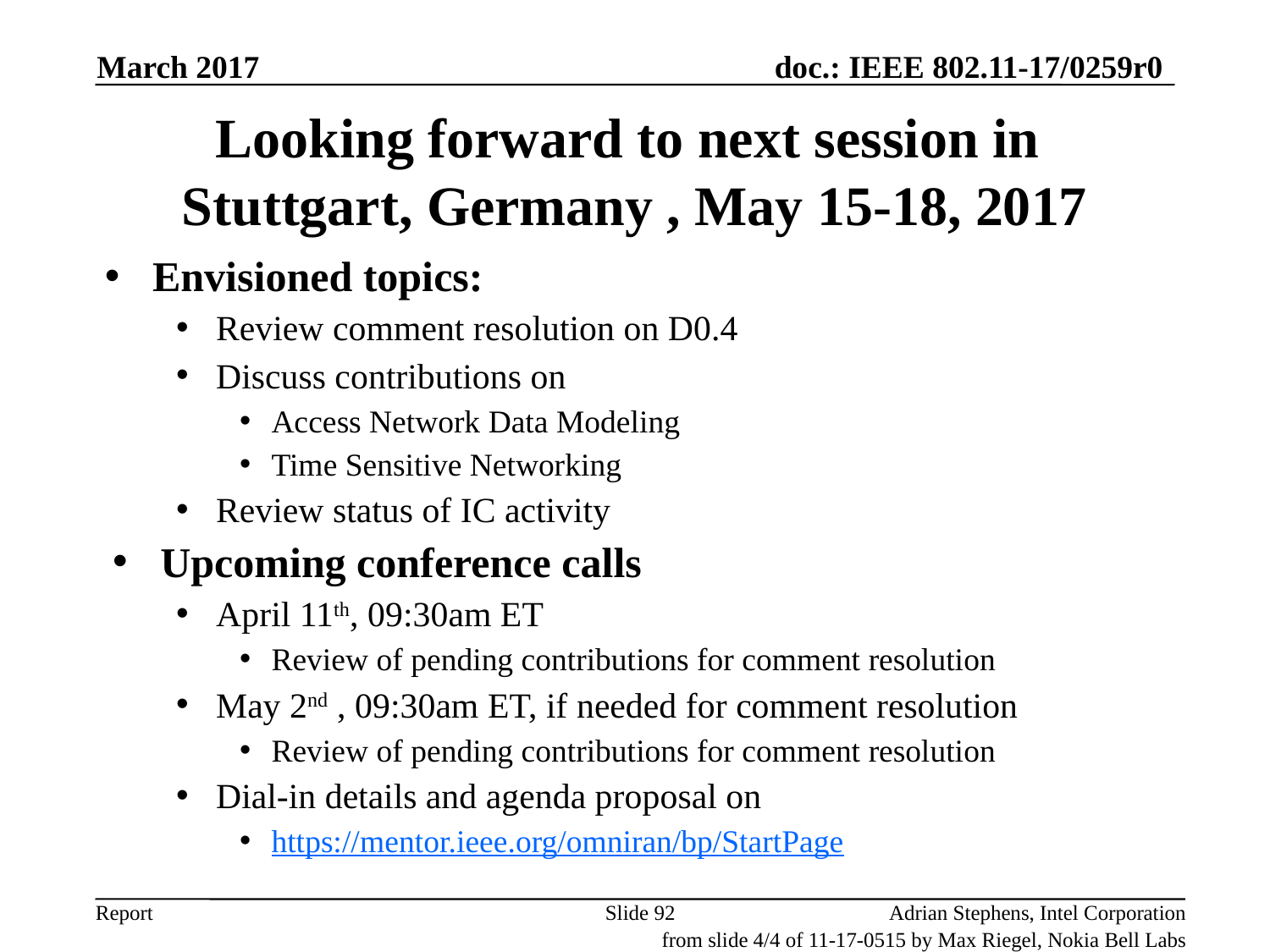

March 2017
# Looking forward to next session in Stuttgart, Germany , May 15-18, 2017
Envisioned topics:
Review comment resolution on D0.4
Discuss contributions on
Access Network Data Modeling
Time Sensitive Networking
Review status of IC activity
Upcoming conference calls
April 11th, 09:30am ET
Review of pending contributions for comment resolution
May 2nd , 09:30am ET, if needed for comment resolution
Review of pending contributions for comment resolution
Dial-in details and agenda proposal on
https://mentor.ieee.org/omniran/bp/StartPage

Slide 92
Adrian Stephens, Intel Corporation
from slide 4/4 of 11-17-0515 by Max Riegel, Nokia Bell Labs